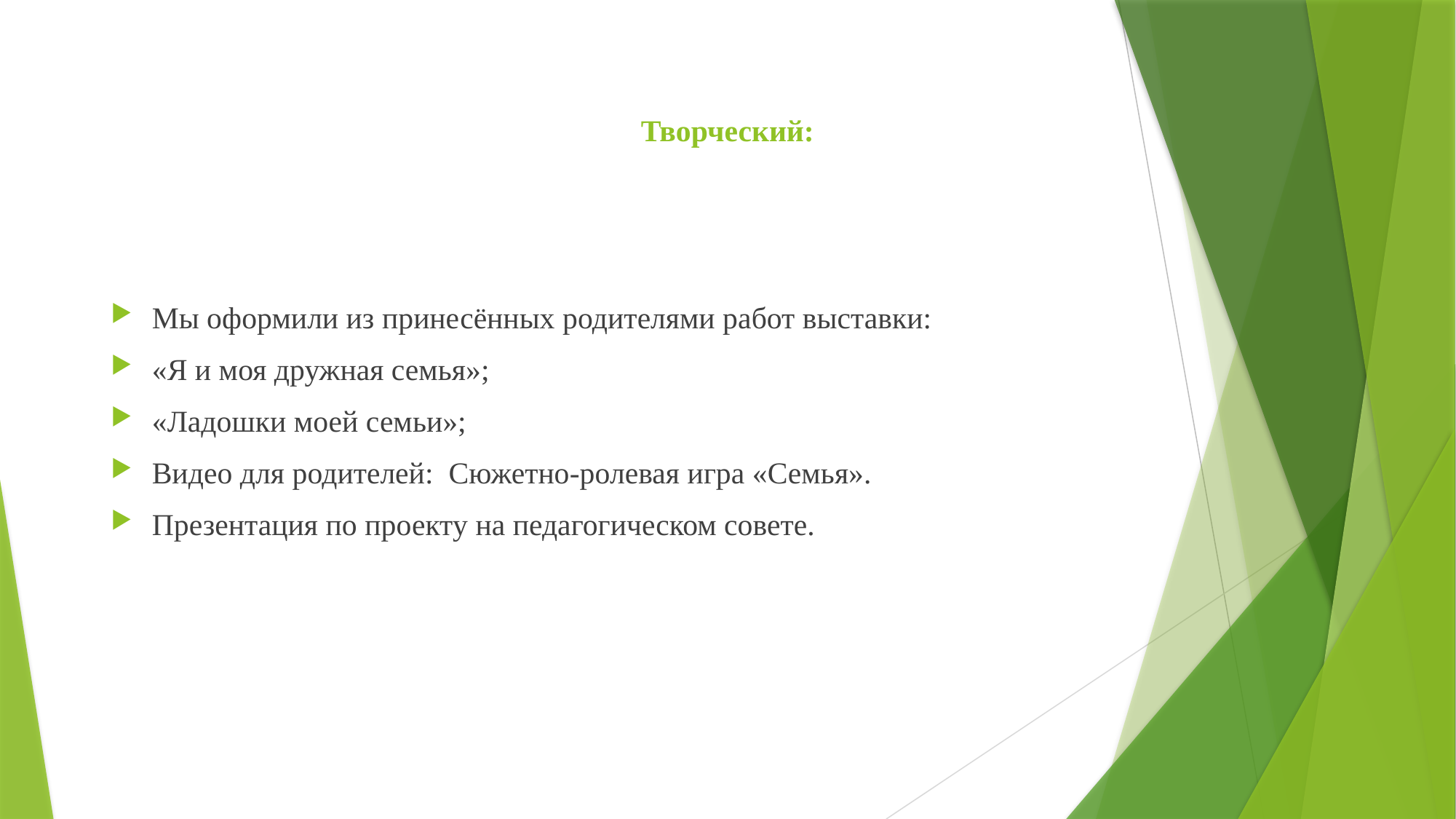

# Творческий:
Мы оформили из принесённых родителями работ выставки:
«Я и моя дружная семья»;
«Ладошки моей семьи»;
Видео для родителей:  Сюжетно-ролевая игра «Семья».
Презентация по проекту на педагогическом совете.